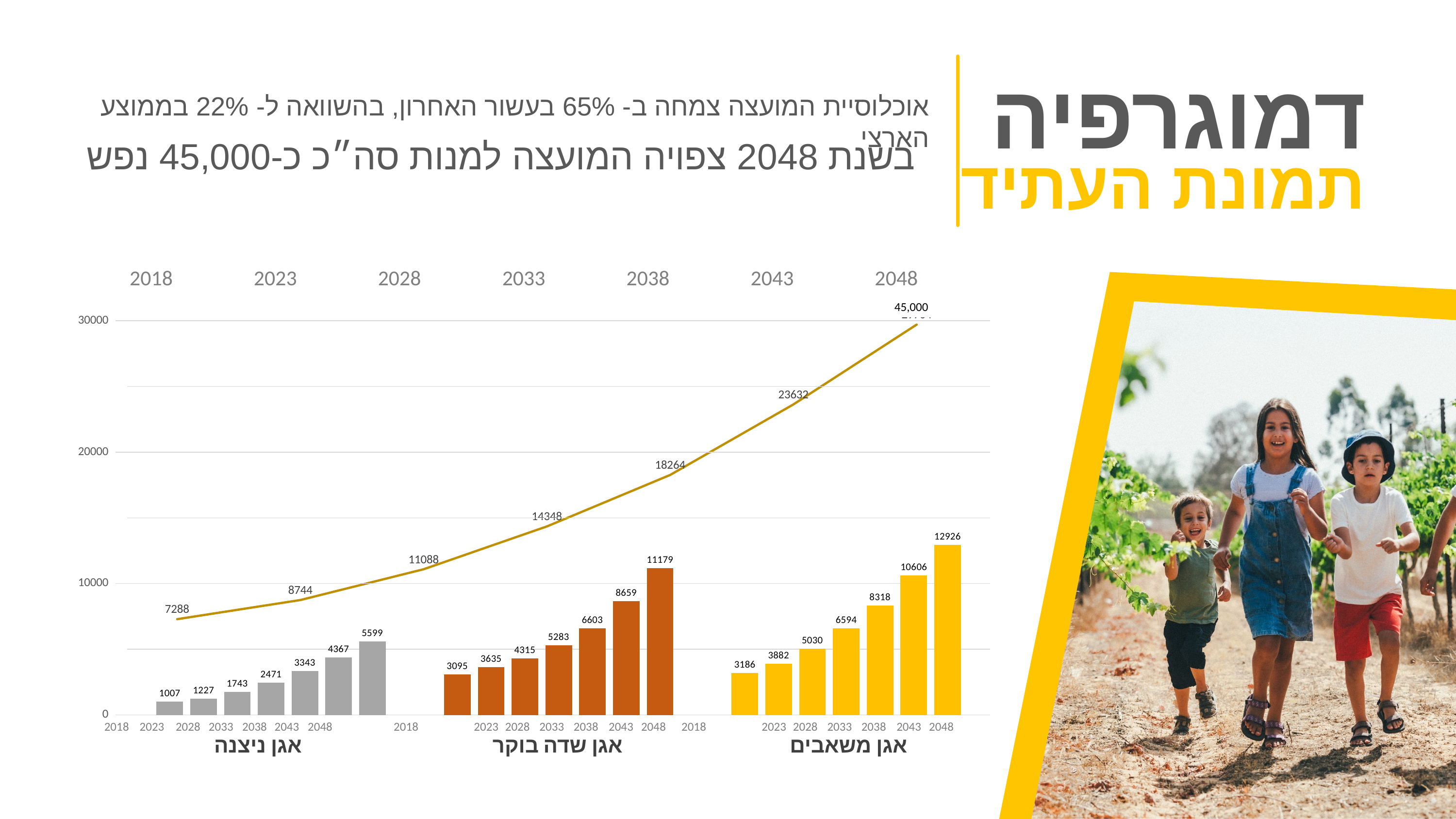

דמוגרפיה
אוכלוסיית המועצה צמחה ב- 65% בעשור האחרון, בהשוואה ל- 22% בממוצע הארצי
בשנת 2048 צפויה המועצה למנות סה״כ כ-45,000 נפש
תמונת העתיד
2018
2023
2028
2033
2038
2043
2048

### Chart

| Category | 2018 | 2023 | 2028 | 2033 | 2038 | 2043 | 2048 |
|---|---|---|---|---|---|---|---|
| ניצנה | 1007.0 | 1227.0 | 1743.0 | 2471.0 | 3343.0 | 4367.0 | 5599.0 |
| שדה בוקר | 3095.0 | 3635.0 | 4315.0 | 5283.0 | 6603.0 | 8659.0 | 11179.0 |
| משאבים | 3186.0 | 3882.0 | 5030.0 | 6594.0 | 8318.0 | 10606.0 | 12926.0 |

### Chart

| Category | מספר תושבים |
|---|---|
| 2018 | 7288.0 |
| 2023 | 8744.0 |
| 2028 | 11088.0 |
| 2033 | 14348.0 |
| 2038 | 18264.0 |
| 2043 | 23632.0 |
| 2048 | 29704.0 |
2023
2028
2038
2043
2048
2018
2023
2028
2033
2038
2043
2048
2018
2023
2028
2033
2038
2043
2048
2033
2018
אגן ניצנה
אגן שדה בוקר
אגן משאבים

45,000